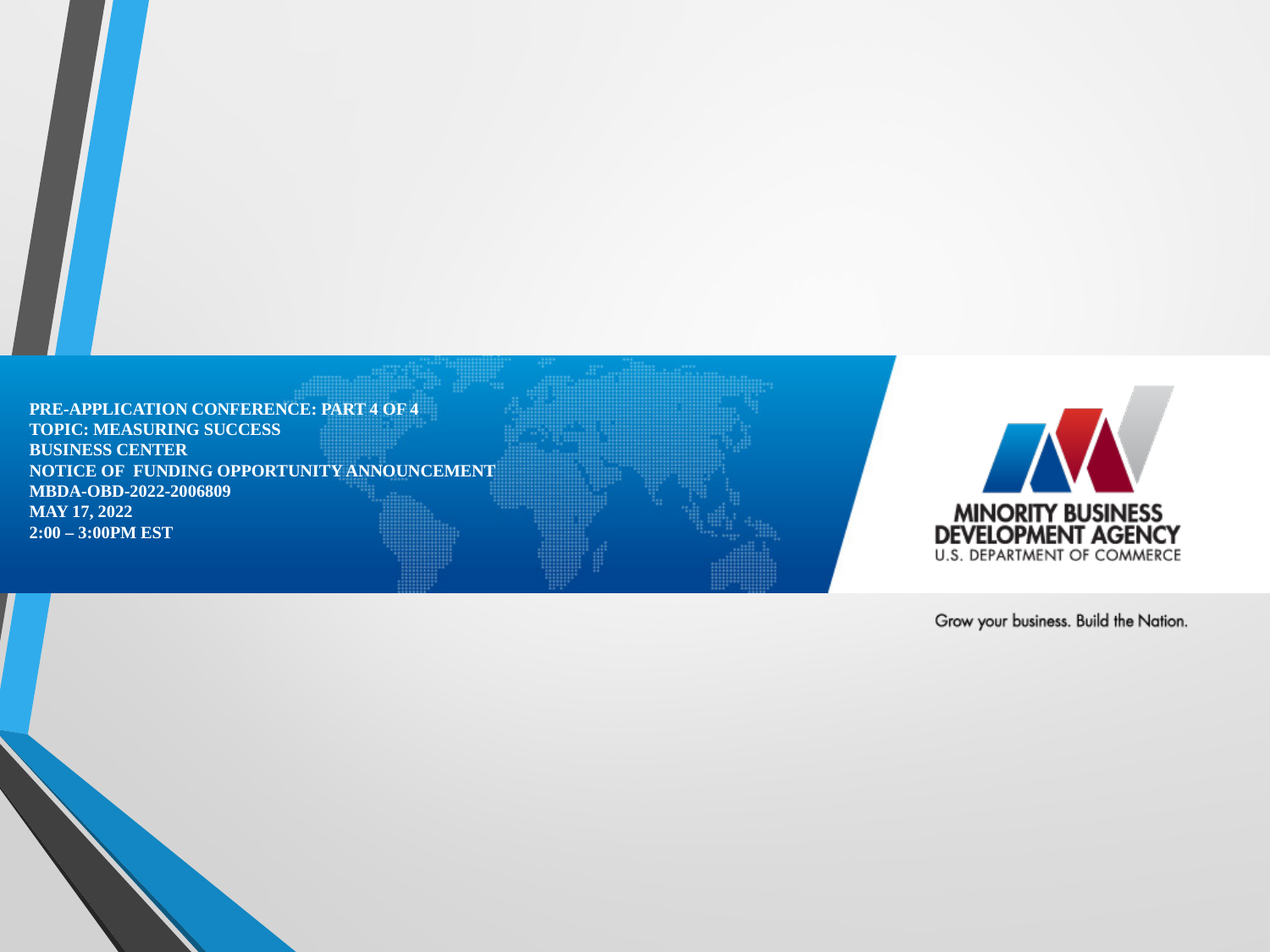

# PRE-APPLICATION CONFERENCE: Part 4 of 4 topic: measuring success business center Notice of  funding opportunity announcement MBDA-OBD-2022-2006809 May 17, 2022 2:00 – 3:00pm EsT